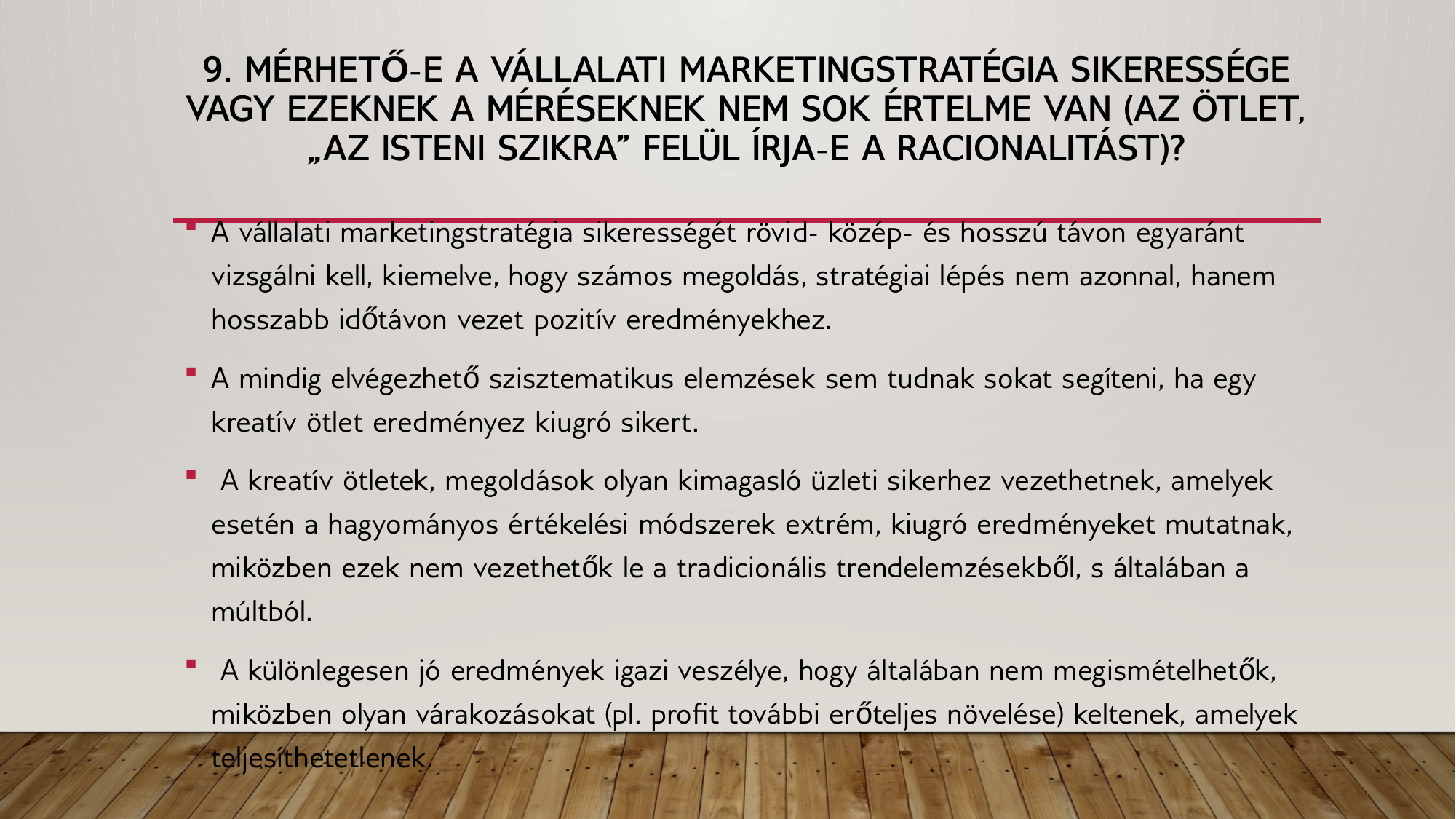

# 9. Mérhető-e a vállalati marketingstratégia sikeressége vagy ezeknek a méréseknek nem sok értelme van (az ötlet, „az isteni szikra” felül írja-e a racionalitást)?

A vállalati marketingstratégia sikerességét rövid- közép- és hosszú távon egyaránt vizsgálni kell, kiemelve, hogy számos megoldás, stratégiai lépés nem azonnal, hanem hosszabb időtávon vezet pozitív eredményekhez.
A mindig elvégezhető szisztematikus elemzések sem tudnak sokat segíteni, ha egy kreatív ötlet eredményez kiugró sikert.
 A kreatív ötletek, megoldások olyan kimagasló üzleti sikerhez vezethetnek, amelyek esetén a hagyományos értékelési módszerek extrém, kiugró eredményeket mutatnak, miközben ezek nem vezethetők le a tradicionális trendelemzésekből, s általában a múltból.
 A különlegesen jó eredmények igazi veszélye, hogy általában nem megismételhetők, miközben olyan várakozásokat (pl. profit további erőteljes növelése) keltenek, amelyek teljesíthetetlenek.